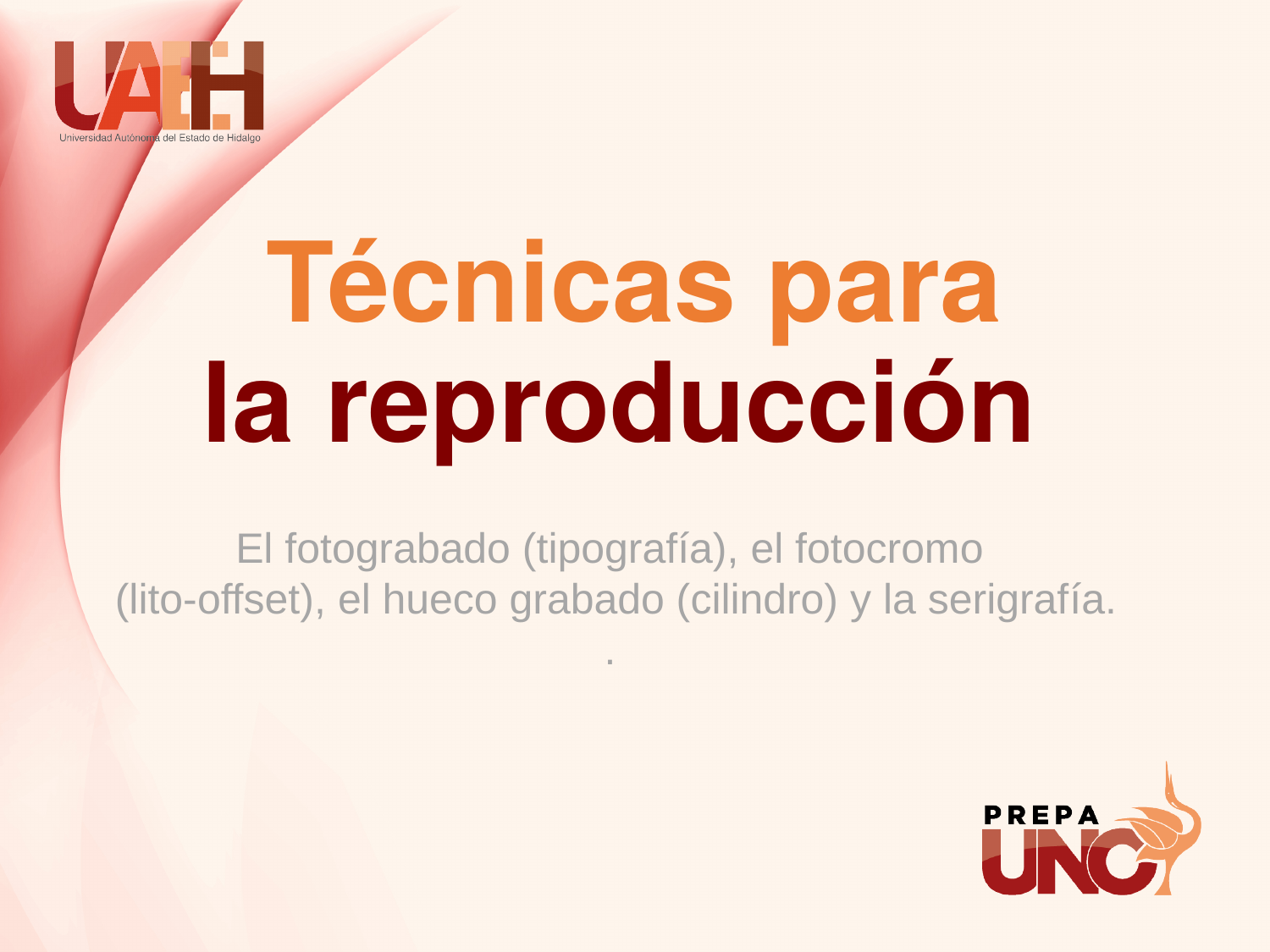

# Técnicas para la reproducción
El fotograbado (tipografía), el fotocromo
 (lito-offset), el hueco grabado (cilindro) y la serigrafía. .